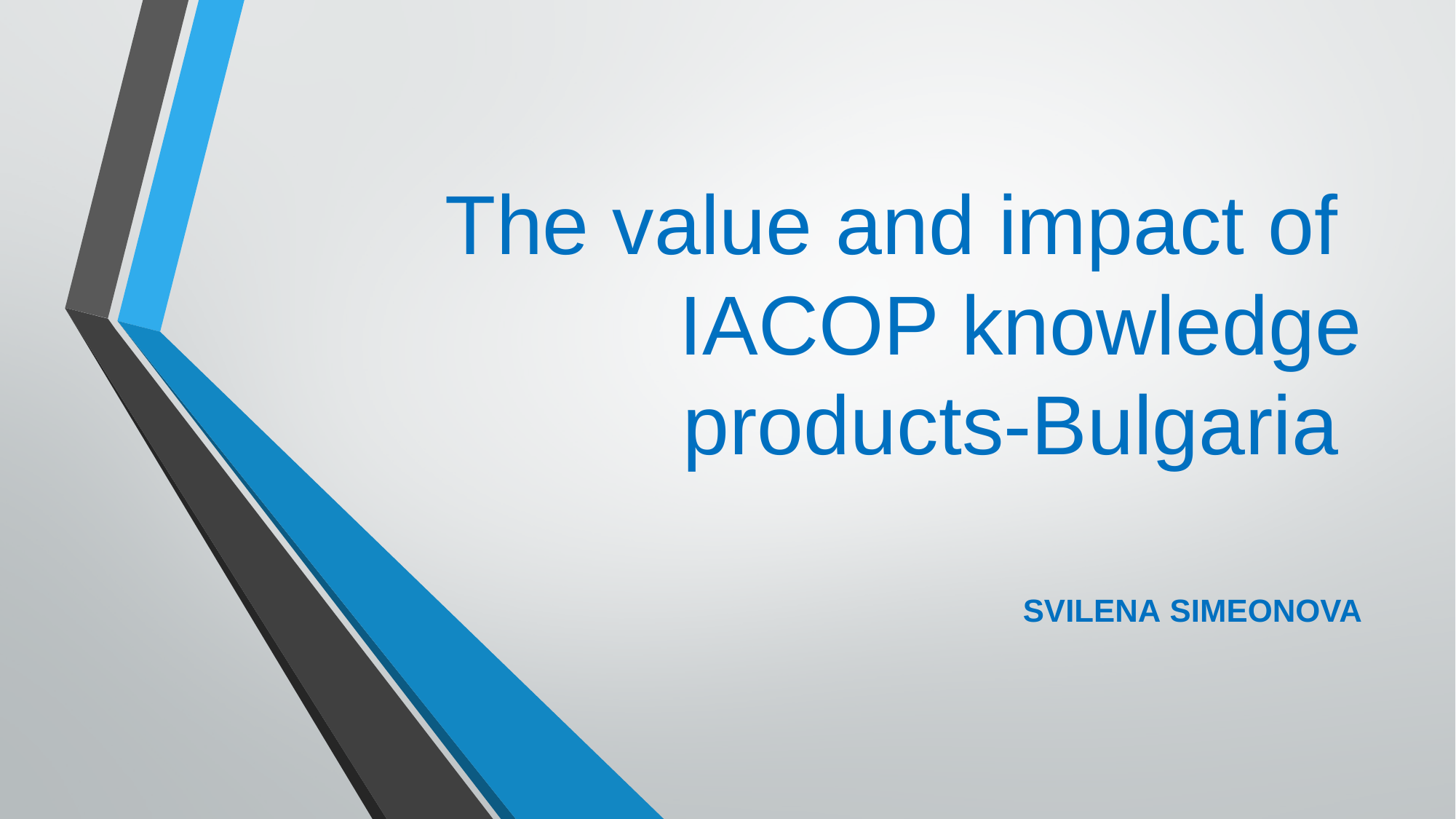

# The value and impact of  IACOP knowledge products-Bulgaria

SVILENA SIMEONOVA